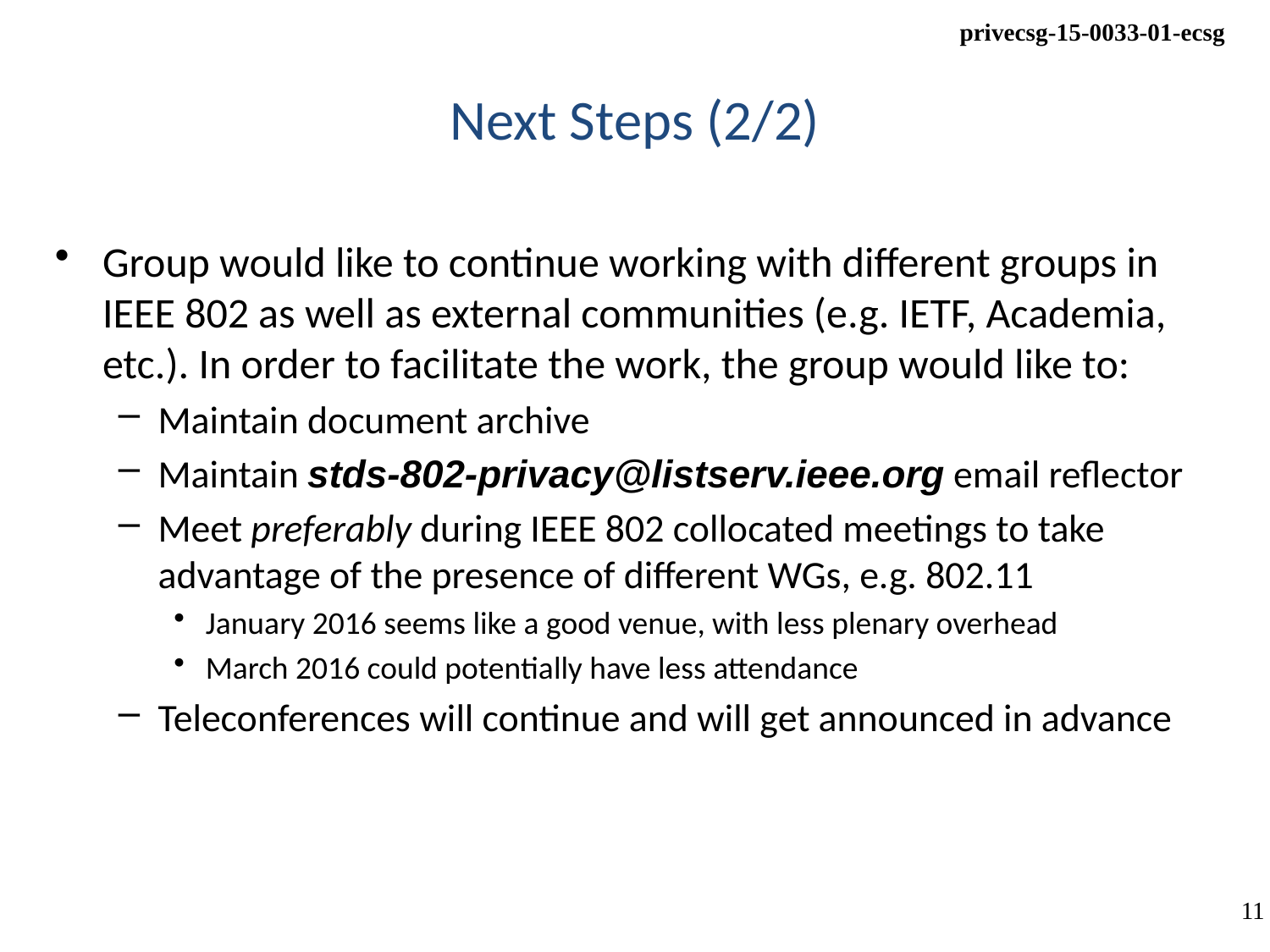

# Next Steps (2/2)

Group would like to continue working with different groups in IEEE 802 as well as external communities (e.g. IETF, Academia, etc.). In order to facilitate the work, the group would like to:
Maintain document archive
Maintain stds-802-privacy@listserv.ieee.org email reflector
Meet preferably during IEEE 802 collocated meetings to take advantage of the presence of different WGs, e.g. 802.11
January 2016 seems like a good venue, with less plenary overhead
March 2016 could potentially have less attendance
Teleconferences will continue and will get announced in advance